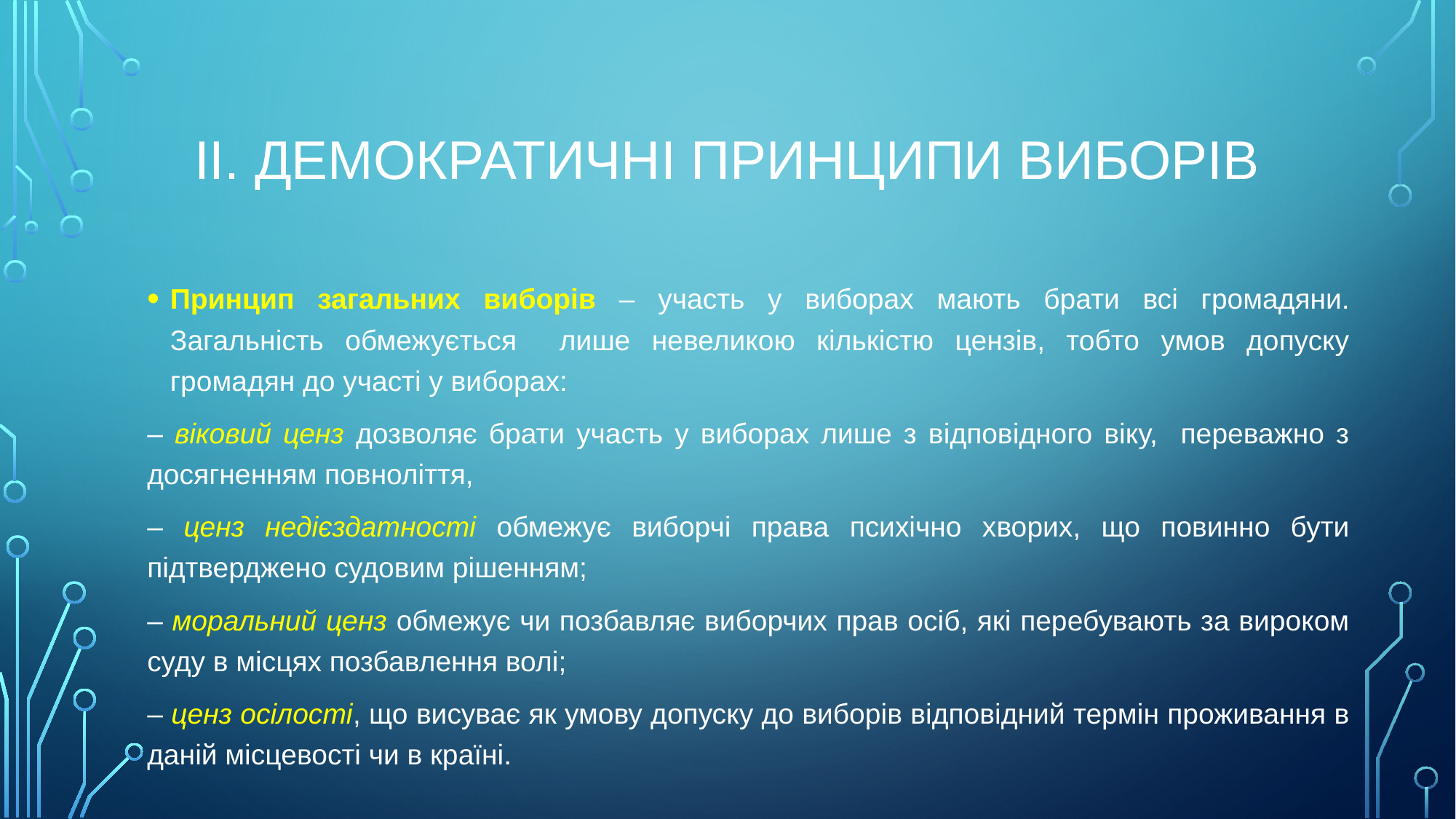

# Іі. Демократичні принципи виборів
Принцип загальних виборів – участь у виборах мають брати всі громадяни. Загальність обмежується  лише невеликою кількістю цензів, тобто умов допуску громадян до участі у виборах:
– віковий ценз дозволяє брати участь у виборах лише з відповідного віку,  переважно з досягненням повноліття,
– ценз недієздатності обмежує виборчі права психічно хворих, що повинно бути підтверджено судовим рішенням;
– моральний ценз обмежує чи позбавляє виборчих прав осіб, які перебувають за вироком суду в місцях позбавлення волі;
– ценз осілості, що висуває як умову допуску до виборів відповідний термін проживання в даній місцевості чи в країні.